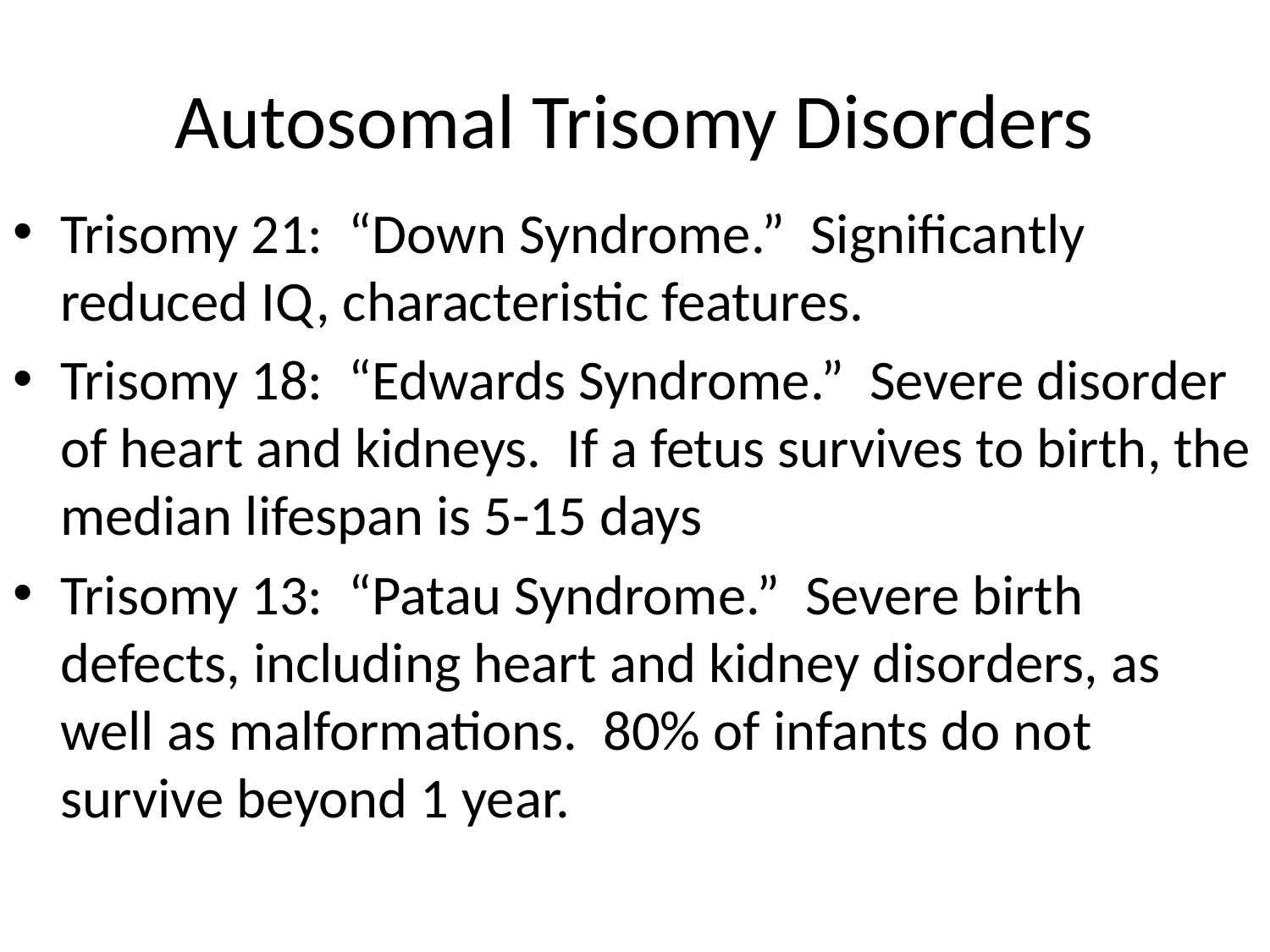

# Autosomal Trisomy Disorders
Trisomy 21:  “Down Syndrome.”  Significantly reduced IQ, characteristic features.
Trisomy 18:  “Edwards Syndrome.”  Severe disorder of heart and kidneys.  If a fetus survives to birth, the median lifespan is 5-15 days
Trisomy 13:  “Patau Syndrome.”  Severe birth defects, including heart and kidney disorders, as well as malformations.  80% of infants do not survive beyond 1 year.